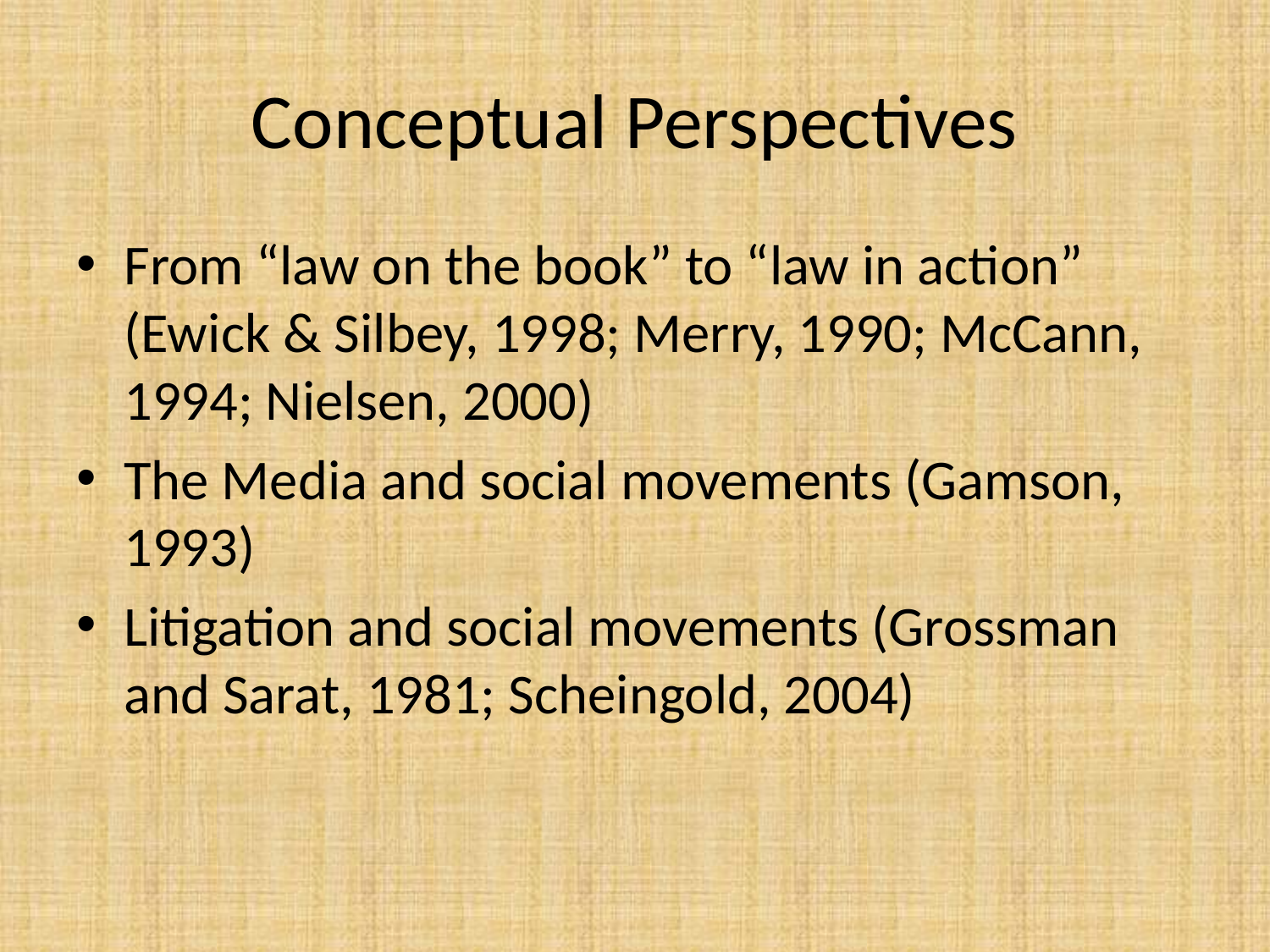

# Conceptual Perspectives
From “law on the book” to “law in action” (Ewick & Silbey, 1998; Merry, 1990; McCann, 1994; Nielsen, 2000)
The Media and social movements (Gamson, 1993)
Litigation and social movements (Grossman and Sarat, 1981; Scheingold, 2004)